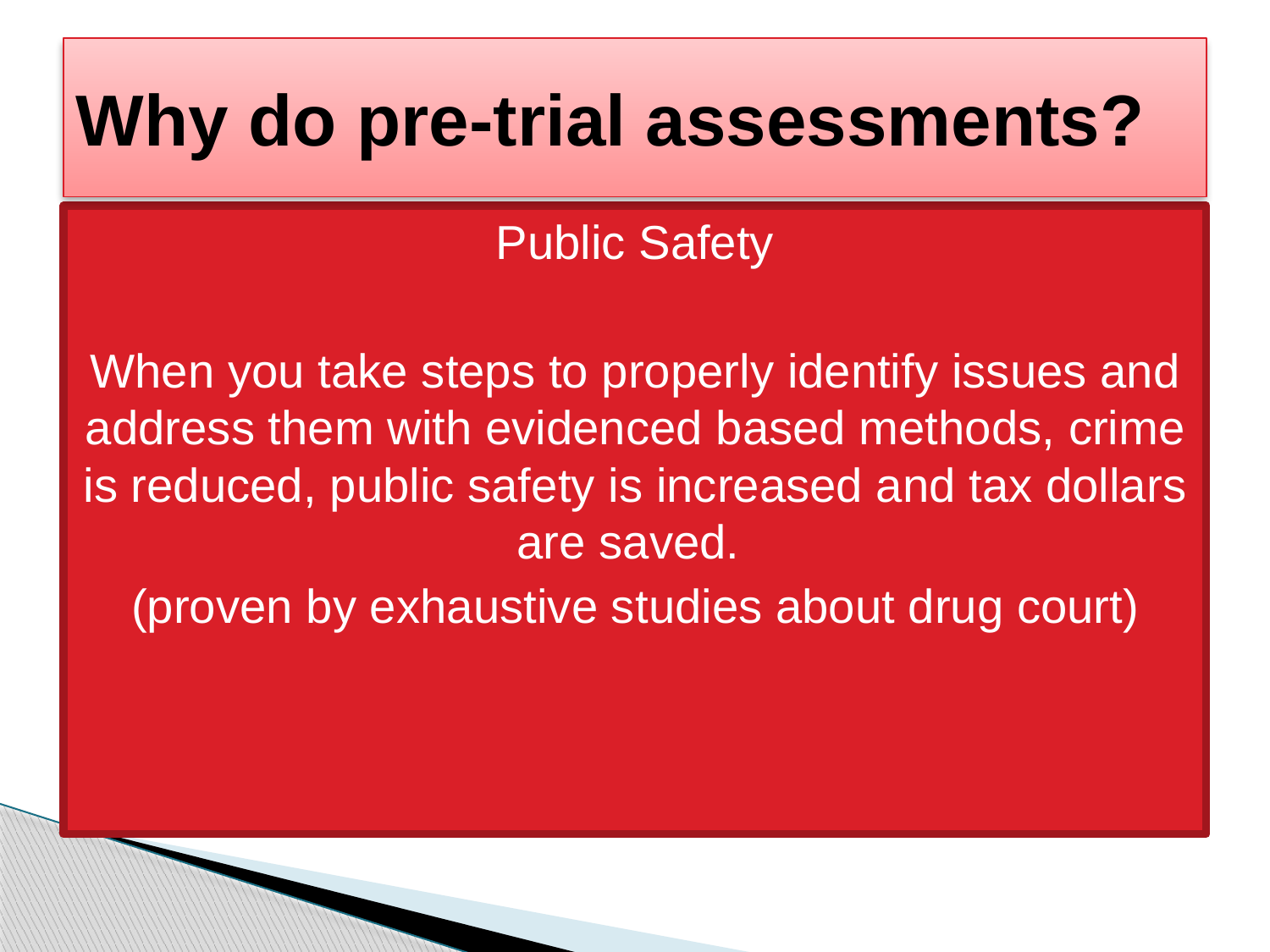

# Why do pre-trial assessments?
Public Safety

When you take steps to properly identify issues and address them with evidenced based methods, crime is reduced, public safety is increased and tax dollars are saved.
(proven by exhaustive studies about drug court)